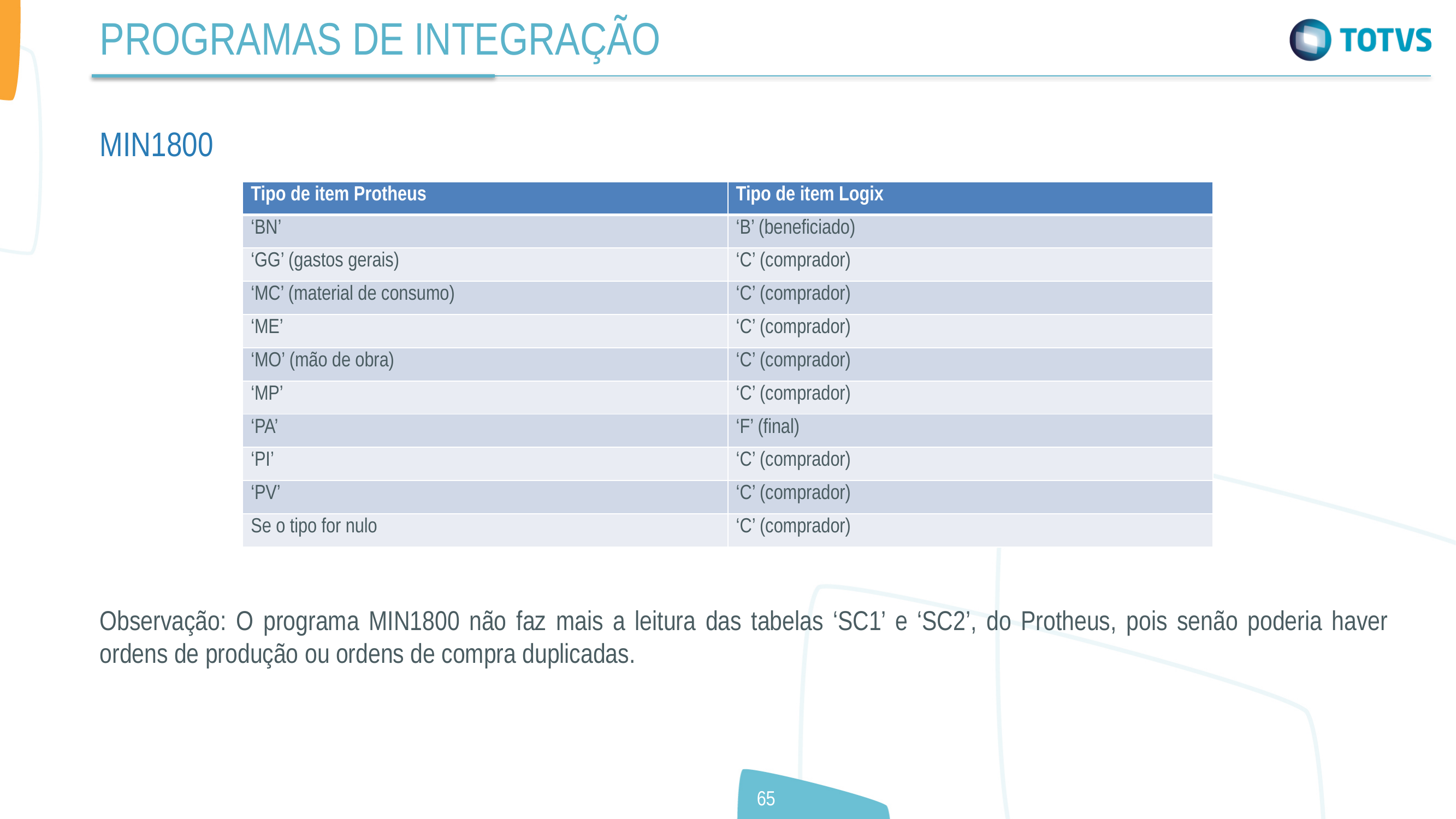

PROGRAMAS DE INTEGRAÇÃO
MIN1800

| Tipo de item Protheus | Tipo de item Logix |
| --- | --- |
| ‘BN’ | ‘B’ (beneficiado) |
| ‘GG’ (gastos gerais) | ‘C’ (comprador) |
| ‘MC’ (material de consumo) | ‘C’ (comprador) |
| ‘ME’ | ‘C’ (comprador) |
| ‘MO’ (mão de obra) | ‘C’ (comprador) |
| ‘MP’ | ‘C’ (comprador) |
| ‘PA’ | ‘F’ (final) |
| ‘PI’ | ‘C’ (comprador) |
| ‘PV’ | ‘C’ (comprador) |
| Se o tipo for nulo | ‘C’ (comprador) |
Observação: O programa MIN1800 não faz mais a leitura das tabelas ‘SC1’ e ‘SC2’, do Protheus, pois senão poderia haver ordens de produção ou ordens de compra duplicadas.